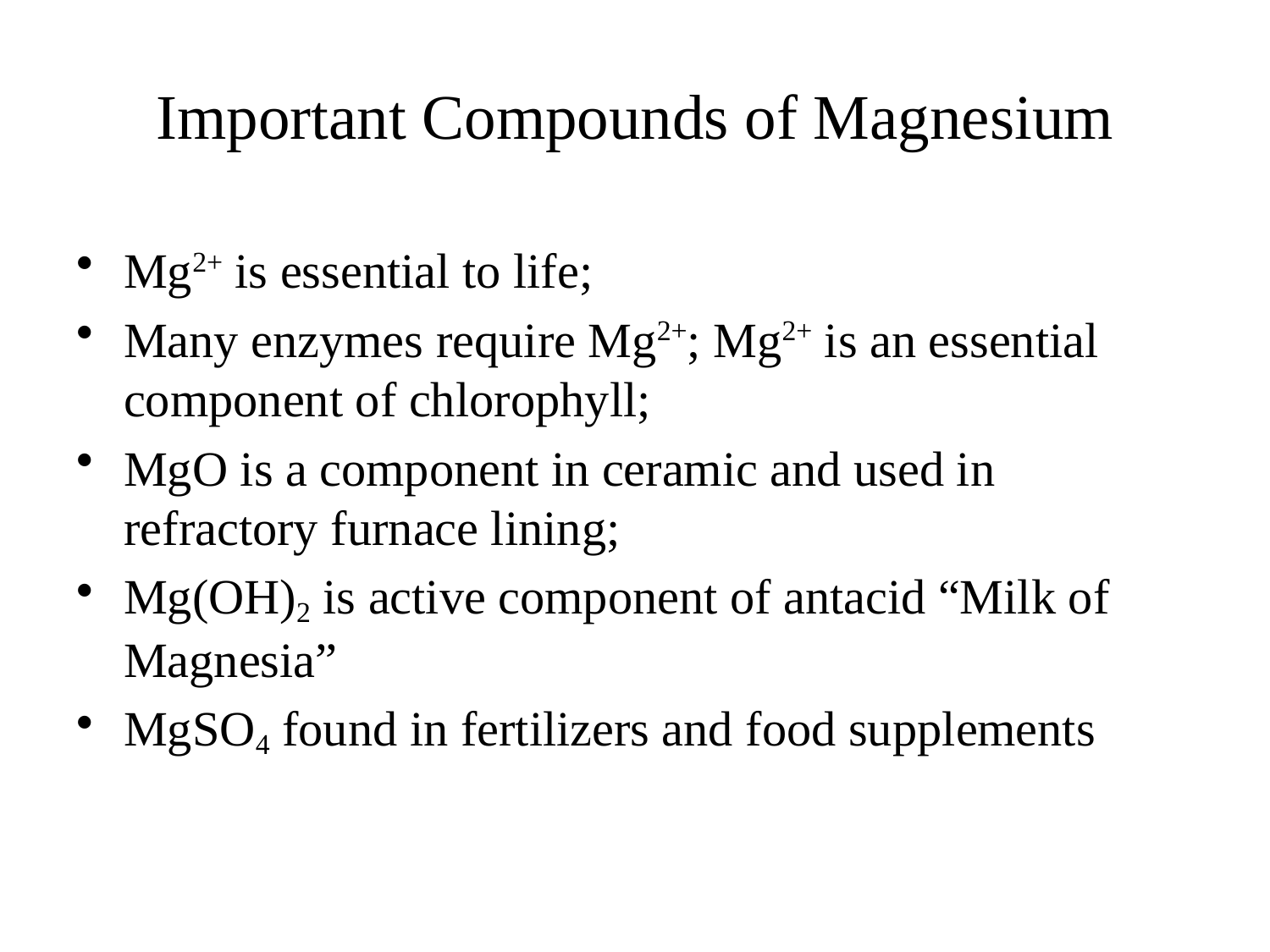

# Important Compounds of Magnesium
Mg2+ is essential to life;
Many enzymes require Mg2+; Mg2+ is an essential component of chlorophyll;
MgO is a component in ceramic and used in refractory furnace lining;
Mg(OH)2 is active component of antacid “Milk of Magnesia”
MgSO4 found in fertilizers and food supplements